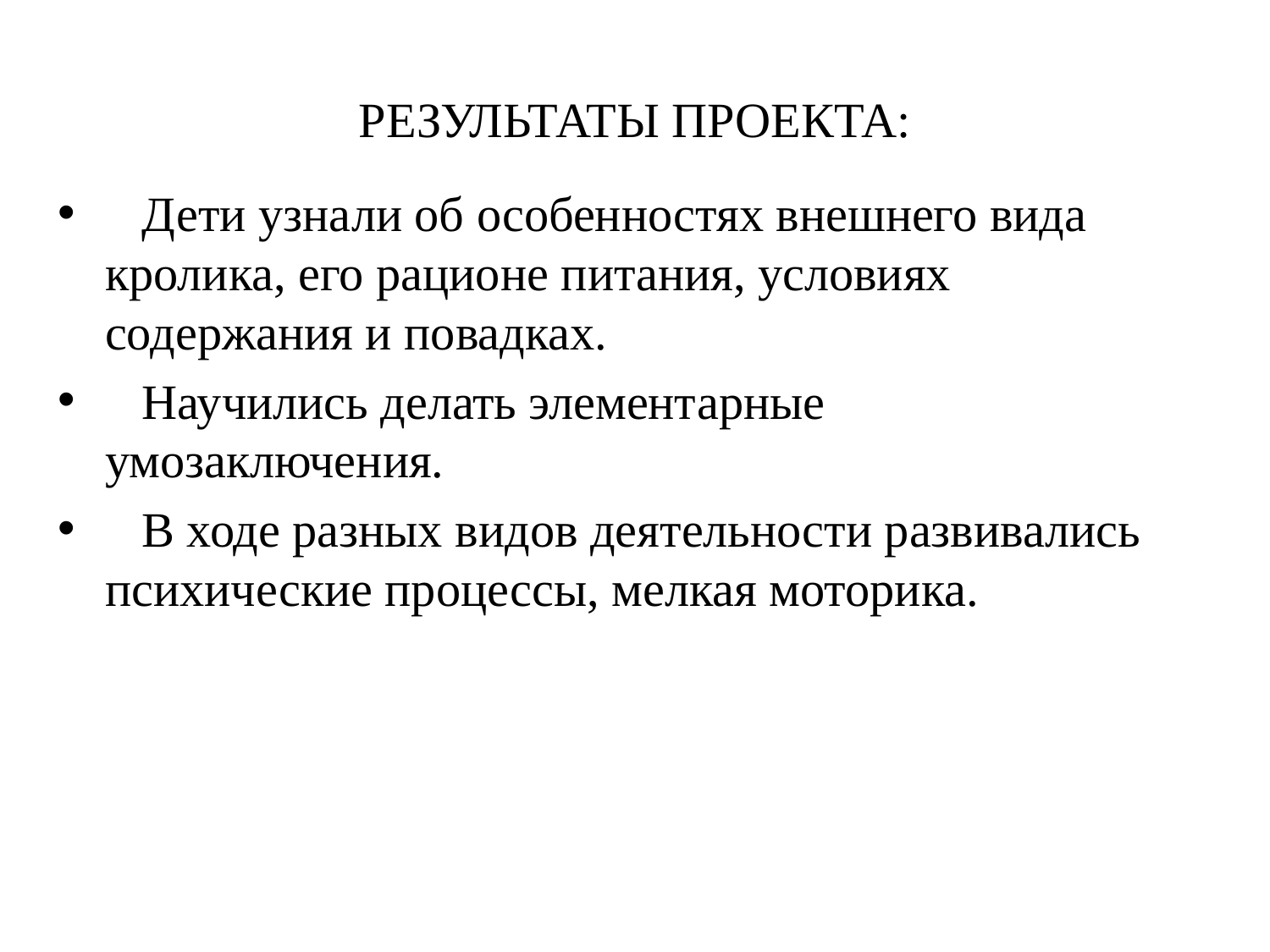

# РЕЗУЛЬТАТЫ ПРОЕКТА:
   Дети узнали об особенностях внешнего вида кролика, его рационе питания, условиях содержания и повадках.
   Научились делать элементарные умозаключения.
   В ходе разных видов деятельности развивались психические процессы, мелкая моторика.